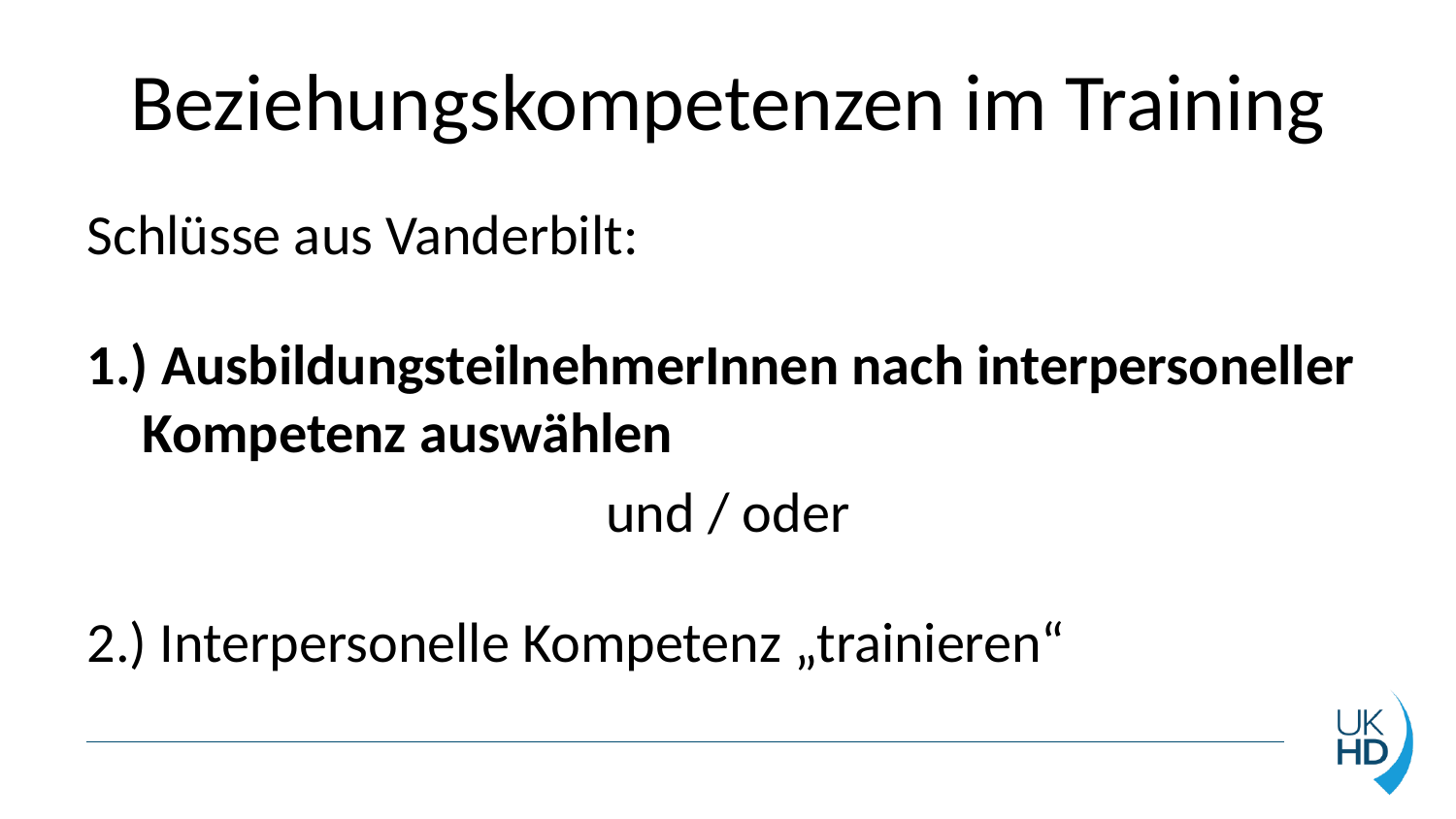

# Beziehungskompetenzen im Training
Schlüsse aus Vanderbilt:

1.) AusbildungsteilnehmerInnen nach interpersoneller Kompetenz auswählen
und / oder

2.) Interpersonelle Kompetenz „trainieren“